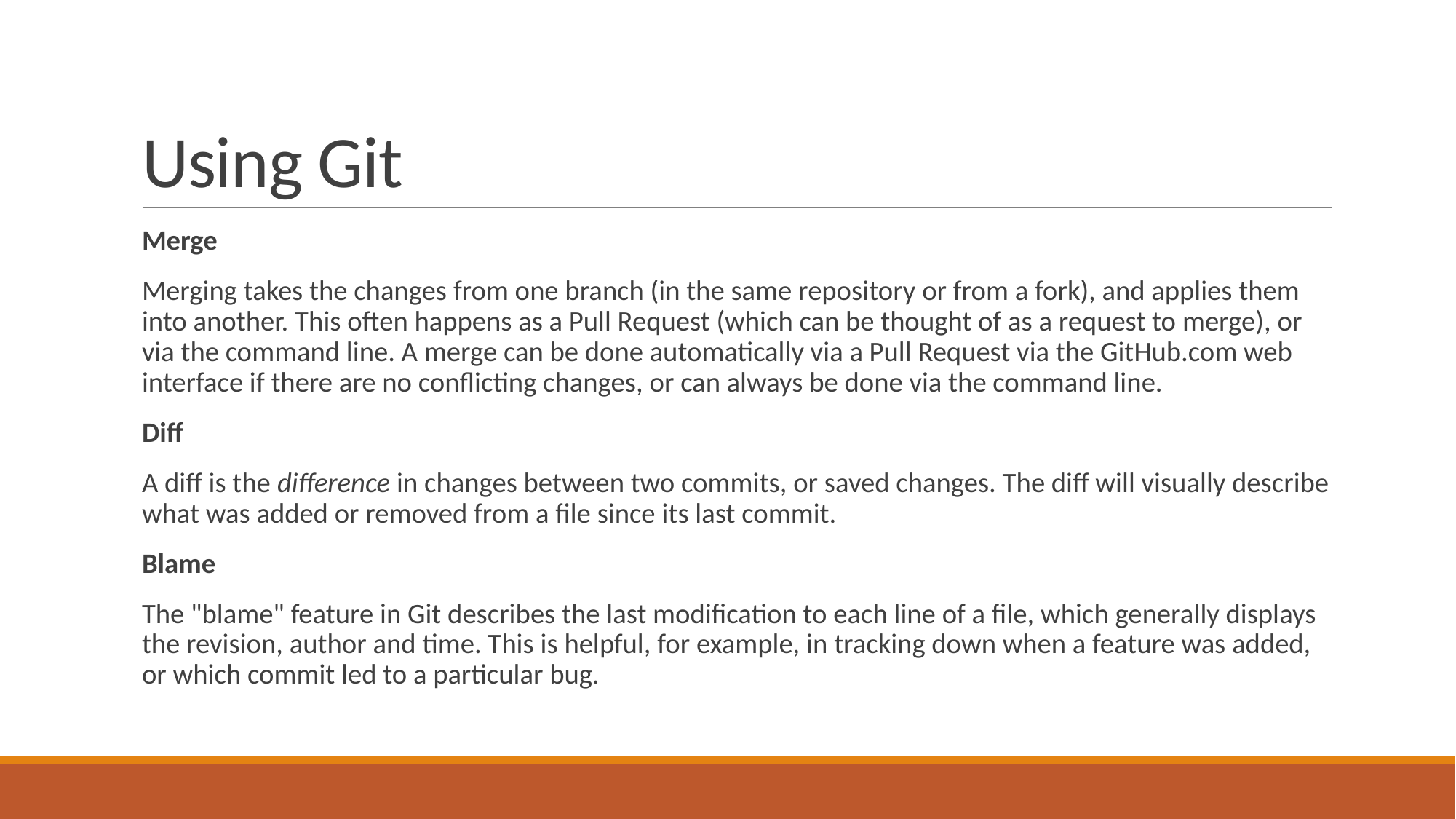

# Using Git
Merge
Merging takes the changes from one branch (in the same repository or from a fork), and applies them into another. This often happens as a Pull Request (which can be thought of as a request to merge), or via the command line. A merge can be done automatically via a Pull Request via the GitHub.com web interface if there are no conflicting changes, or can always be done via the command line.
Diff
A diff is the difference in changes between two commits, or saved changes. The diff will visually describe what was added or removed from a file since its last commit.
Blame
The "blame" feature in Git describes the last modification to each line of a file, which generally displays the revision, author and time. This is helpful, for example, in tracking down when a feature was added, or which commit led to a particular bug.